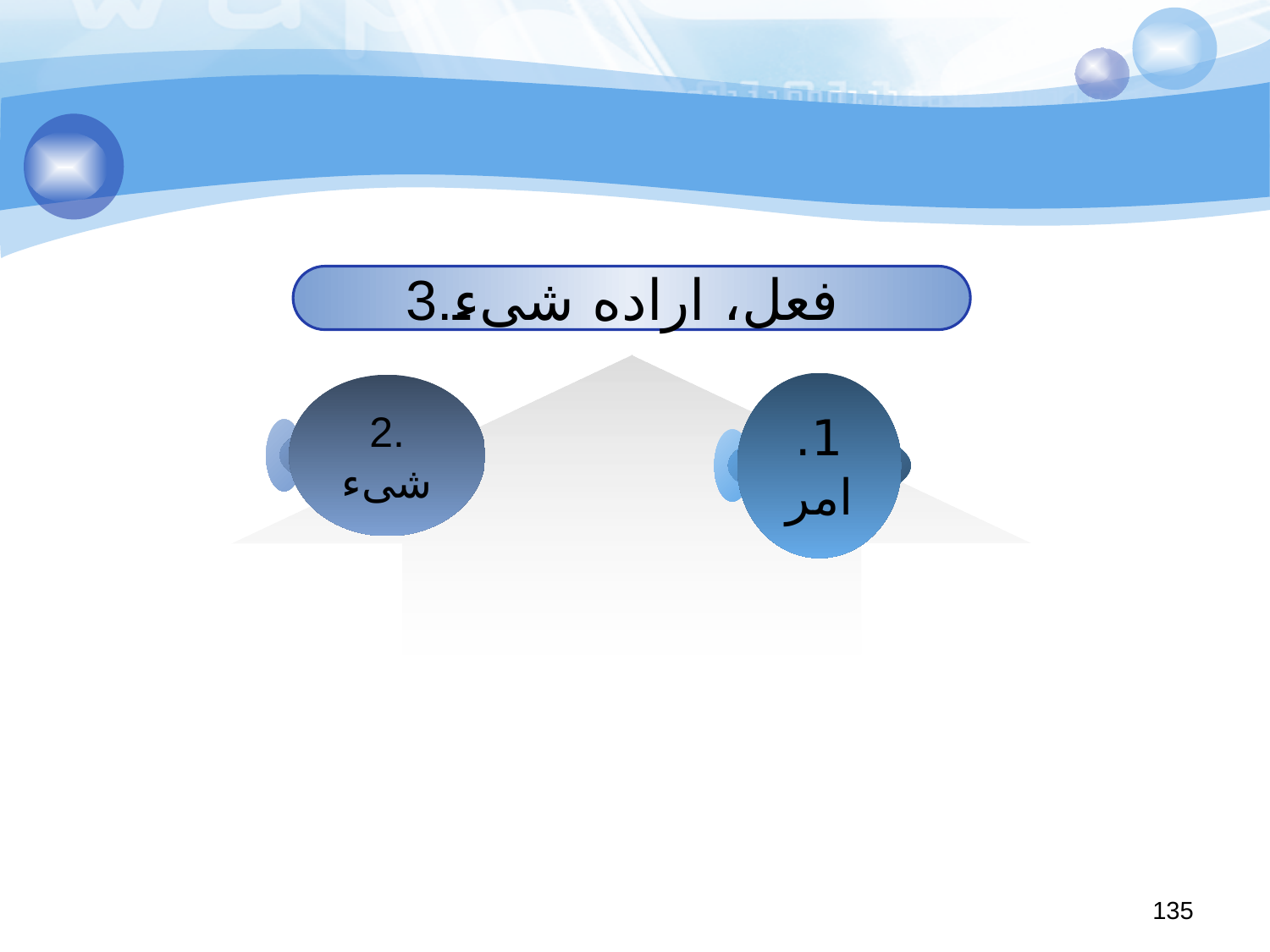

#
3.فعل، اراده شیء

2. شیء

1. امر

TEXT
امر
TEXT
TEXT
135